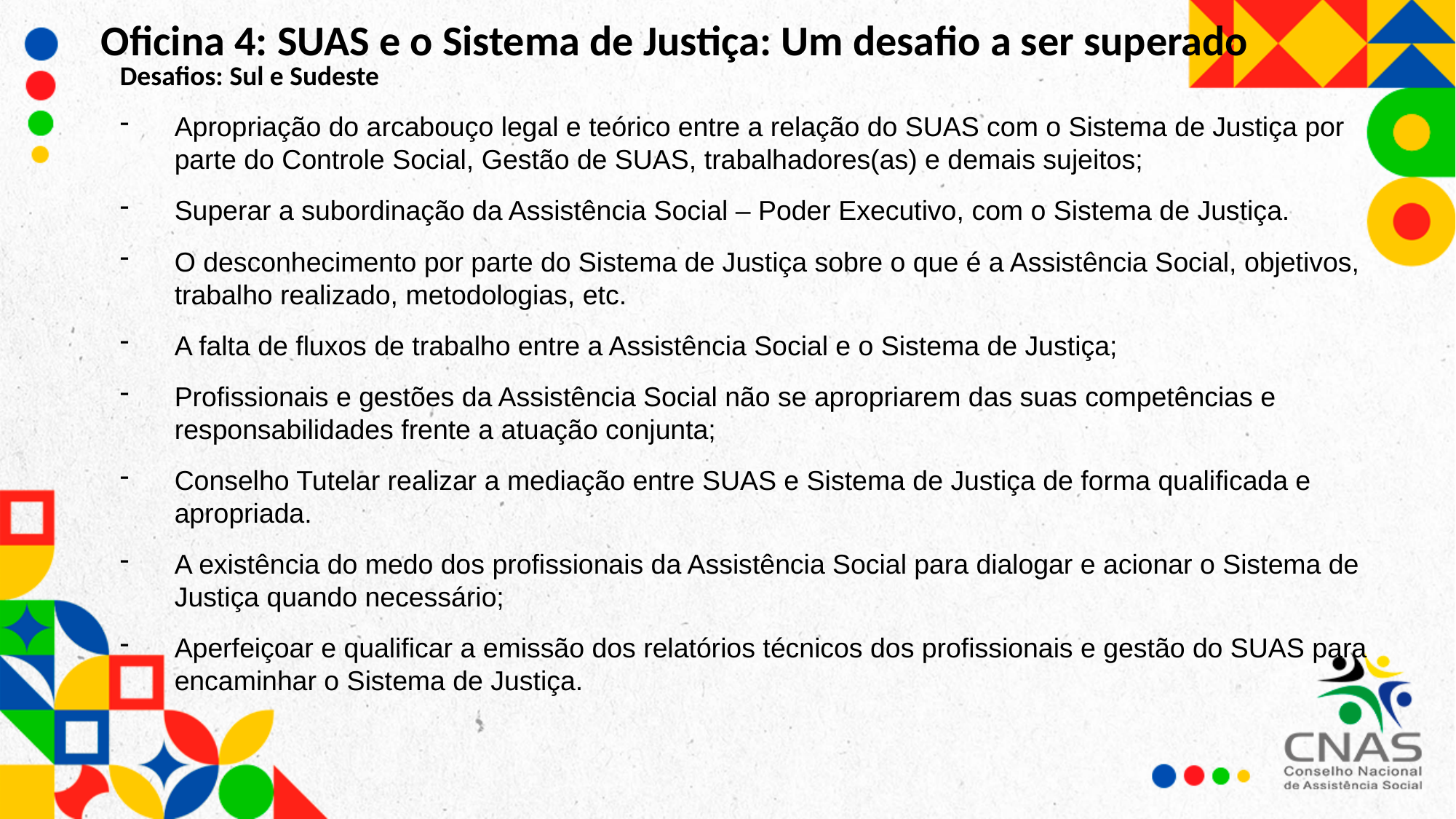

Oficina 4: SUAS e o Sistema de Justiça: Um desafio a ser superado

Desafios: Sul e Sudeste
Apropriação do arcabouço legal e teórico entre a relação do SUAS com o Sistema de Justiça por parte do Controle Social, Gestão de SUAS, trabalhadores(as) e demais sujeitos;
Superar a subordinação da Assistência Social – Poder Executivo, com o Sistema de Justiça.
O desconhecimento por parte do Sistema de Justiça sobre o que é a Assistência Social, objetivos, trabalho realizado, metodologias, etc.
A falta de fluxos de trabalho entre a Assistência Social e o Sistema de Justiça;
Profissionais e gestões da Assistência Social não se apropriarem das suas competências e responsabilidades frente a atuação conjunta;
Conselho Tutelar realizar a mediação entre SUAS e Sistema de Justiça de forma qualificada e apropriada.
A existência do medo dos profissionais da Assistência Social para dialogar e acionar o Sistema de Justiça quando necessário;
Aperfeiçoar e qualificar a emissão dos relatórios técnicos dos profissionais e gestão do SUAS para encaminhar o Sistema de Justiça.